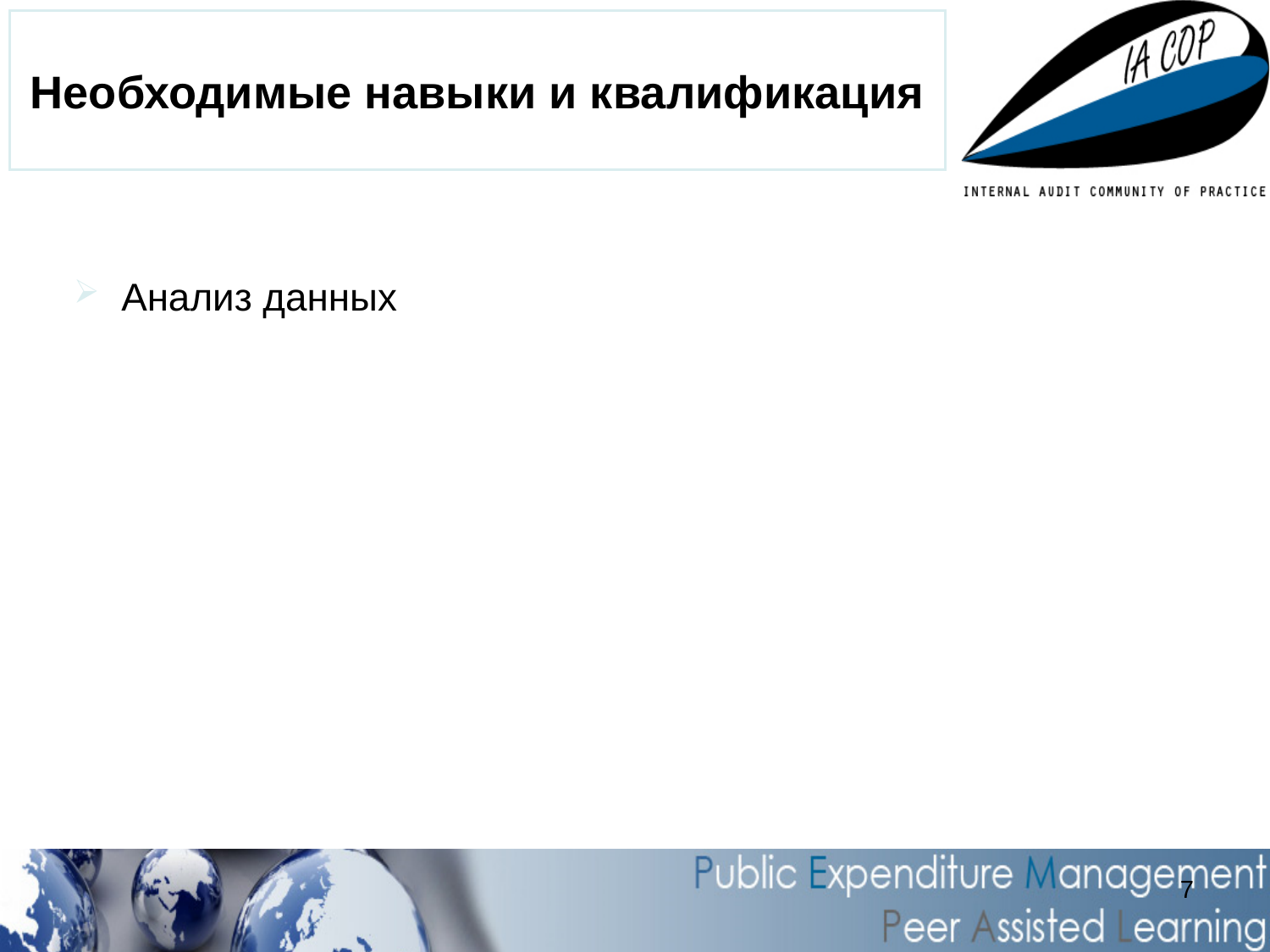

# Необходимые навыки и квалификация
Анализ данных

7